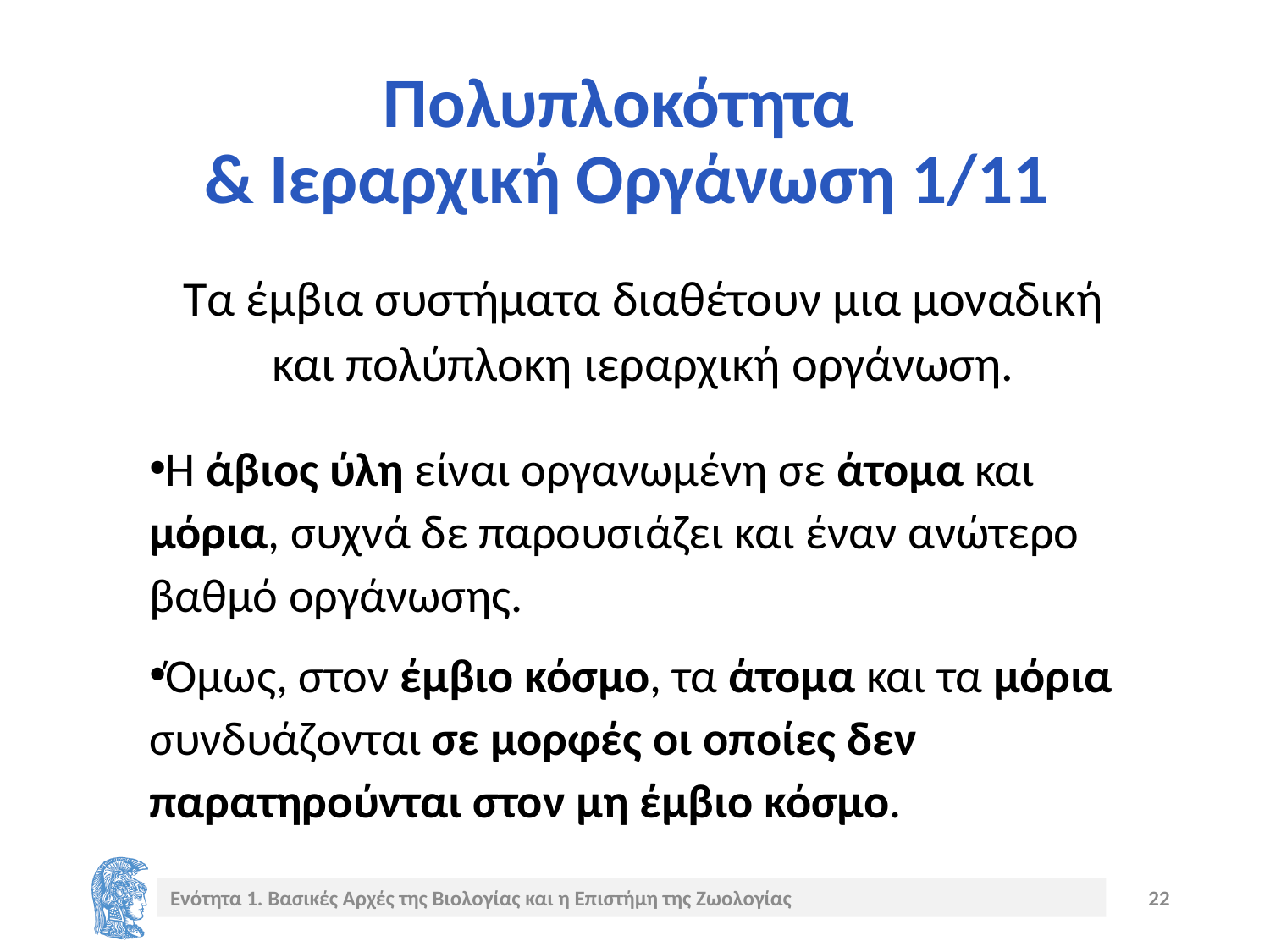

# Πολυπλοκότητα & Ιεραρχική Οργάνωση 1/11
Τα έμβια συστήματα διαθέτουν μια μοναδική και πολύπλοκη ιεραρχική οργάνωση.
Η άβιος ύλη είναι οργανωμένη σε άτομα και μόρια, συχνά δε παρουσιάζει και έναν ανώτερο βαθμό οργάνωσης.
Όμως, στον έμβιο κόσμο, τα άτομα και τα μόρια συνδυάζονται σε μορφές οι οποίες δεν παρατηρούνται στον μη έμβιο κόσμο.

Ενότητα 1. Βασικές Αρχές της Βιολογίας και η Επιστήμη της Ζωολογίας
22